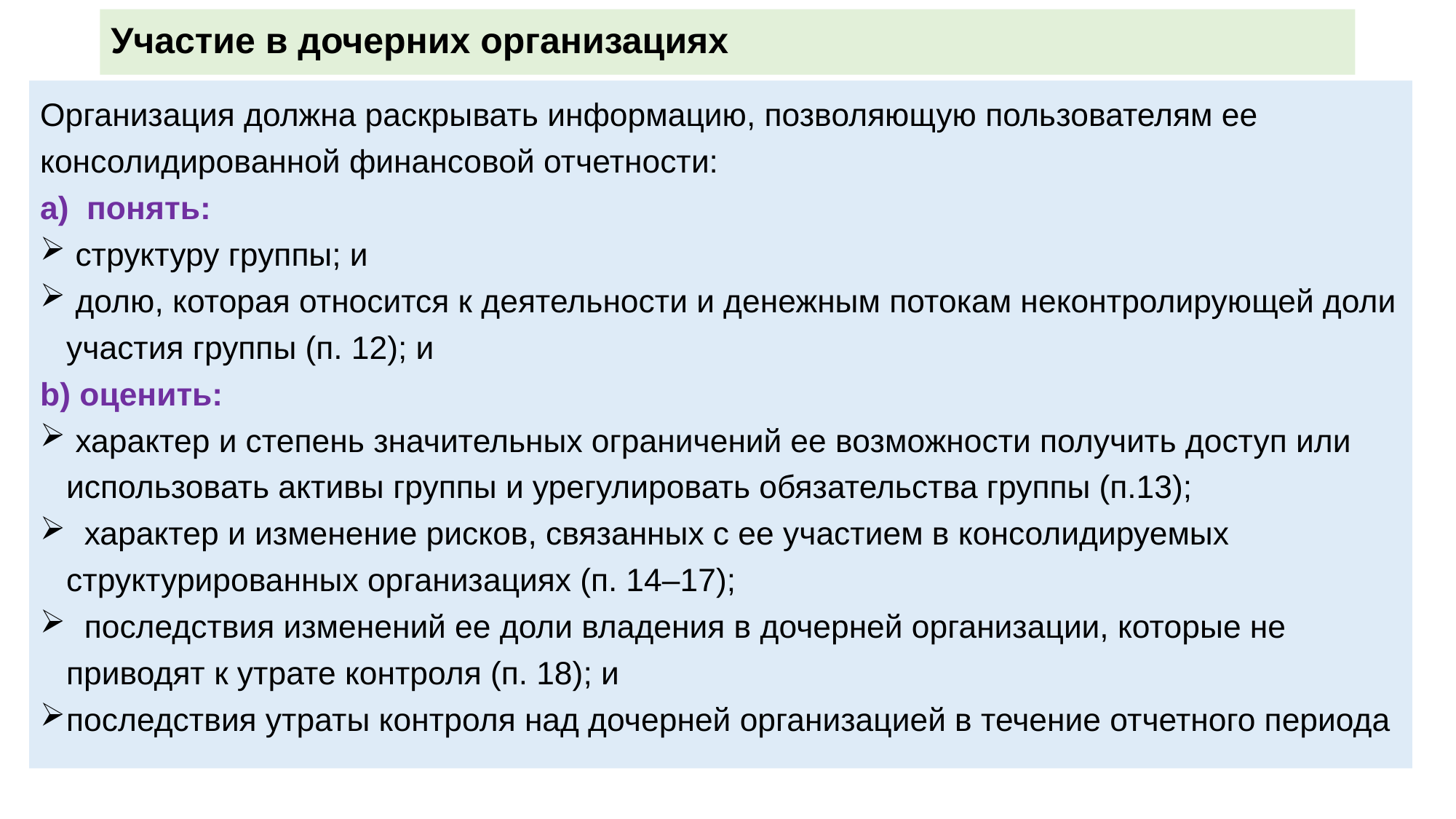

# Участие в дочерних организациях
Организация должна раскрывать информацию, позволяющую пользователям ее консолидированной финансовой отчетности:
a)  понять:
 структуру группы; и
 долю, которая относится к деятельности и денежным потокам неконтролирующей доли участия группы (п. 12); и
b) оценить:
 характер и степень значительных ограничений ее возможности получить доступ или использовать активы группы и урегулировать обязательства группы (п.13);
  характер и изменение рисков, связанных с ее участием в консолидируемых структурированных организациях (п. 14–17);
  последствия изменений ее доли владения в дочерней организации, которые не приводят к утрате контроля (п. 18); и
последствия утраты контроля над дочерней организацией в течение отчетного периода